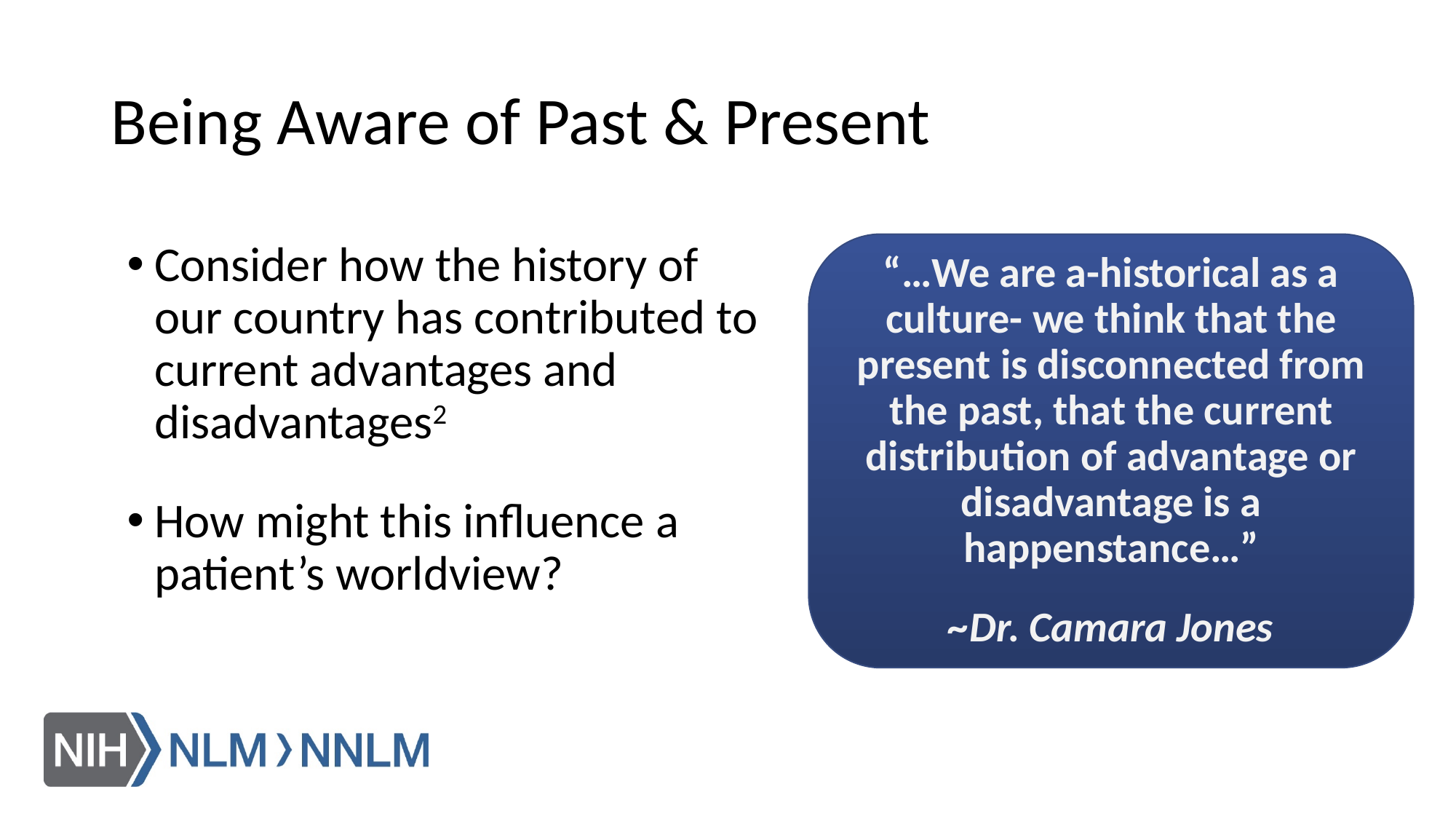

# Being Aware of Past & Present
Consider how the history of our country has contributed to current advantages and disadvantages2

How might this influence a patient’s worldview?

“…We are a-historical as a culture- we think that the present is disconnected from the past, that the current distribution of advantage or disadvantage is a happenstance…”

~Dr. Camara Jones